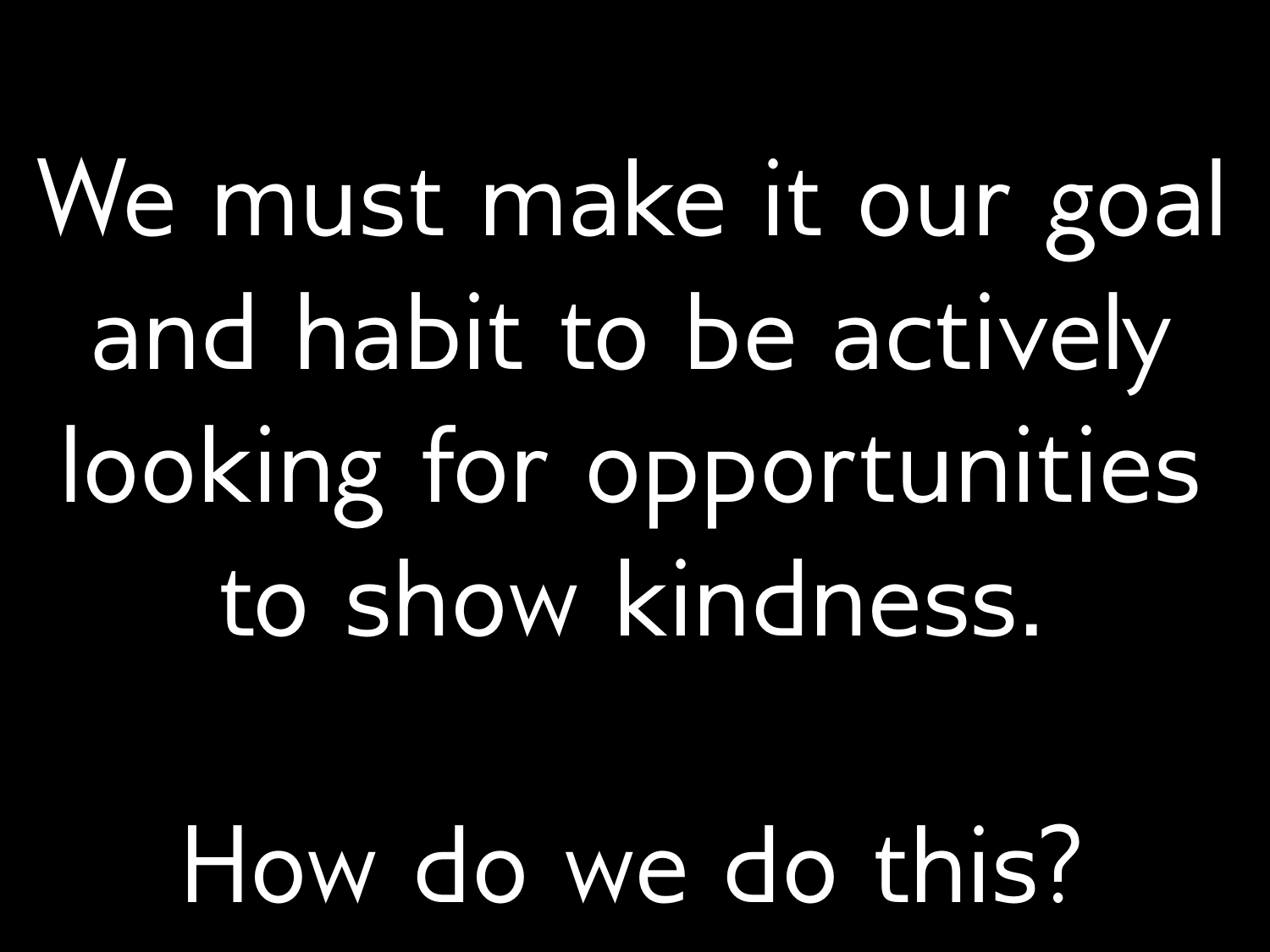

# We must make it our goal and habit to be actively looking for opportunities to show kindness. How do we do this?